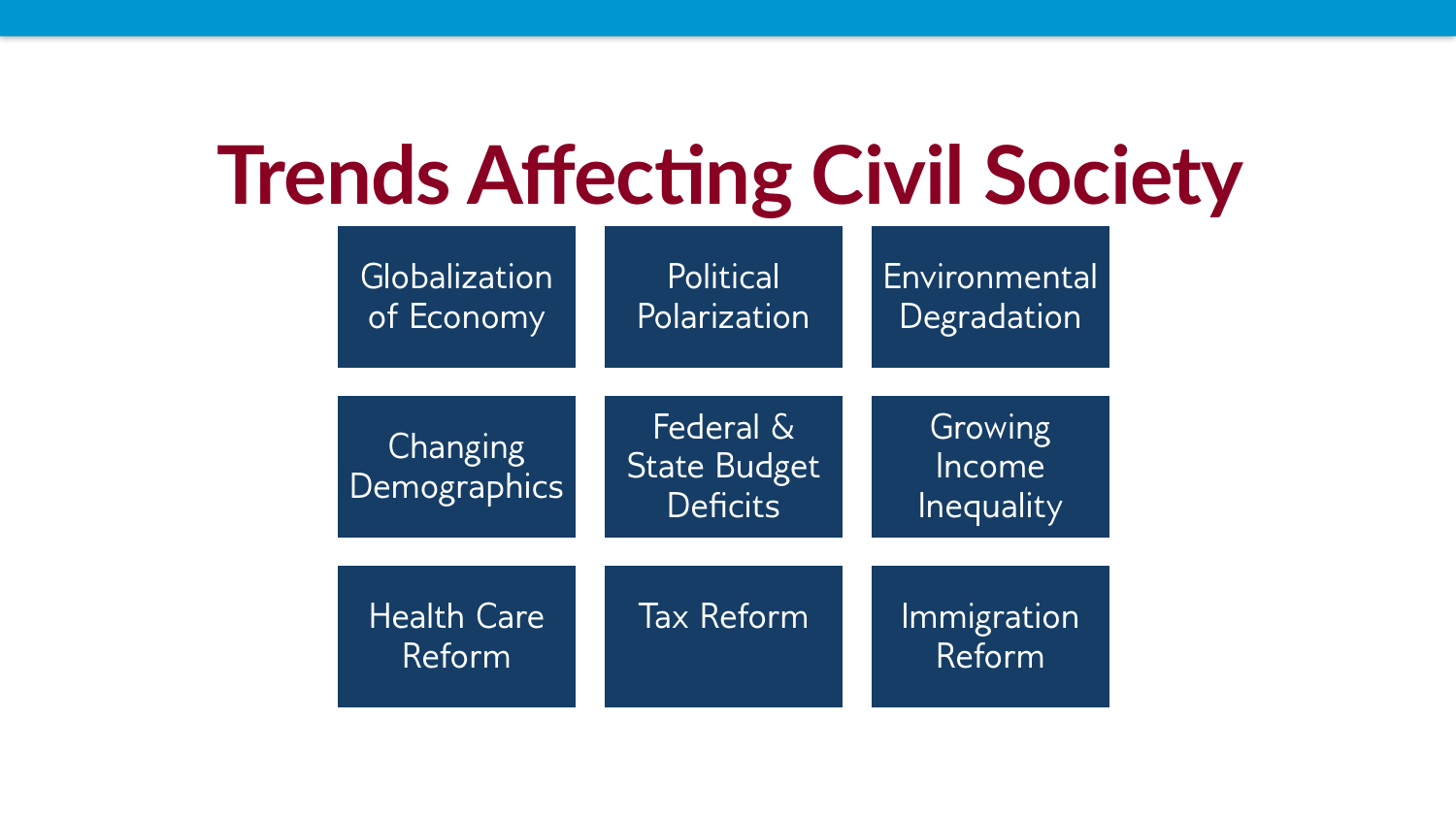

# Trends Affecting Civil Society
Globalization of Economy
Political Polarization
Environmental Degradation
Changing Demographics
Federal & State Budget Deficits
Growing Income Inequality
Health Care Reform
Tax Reform
Immigration Reform